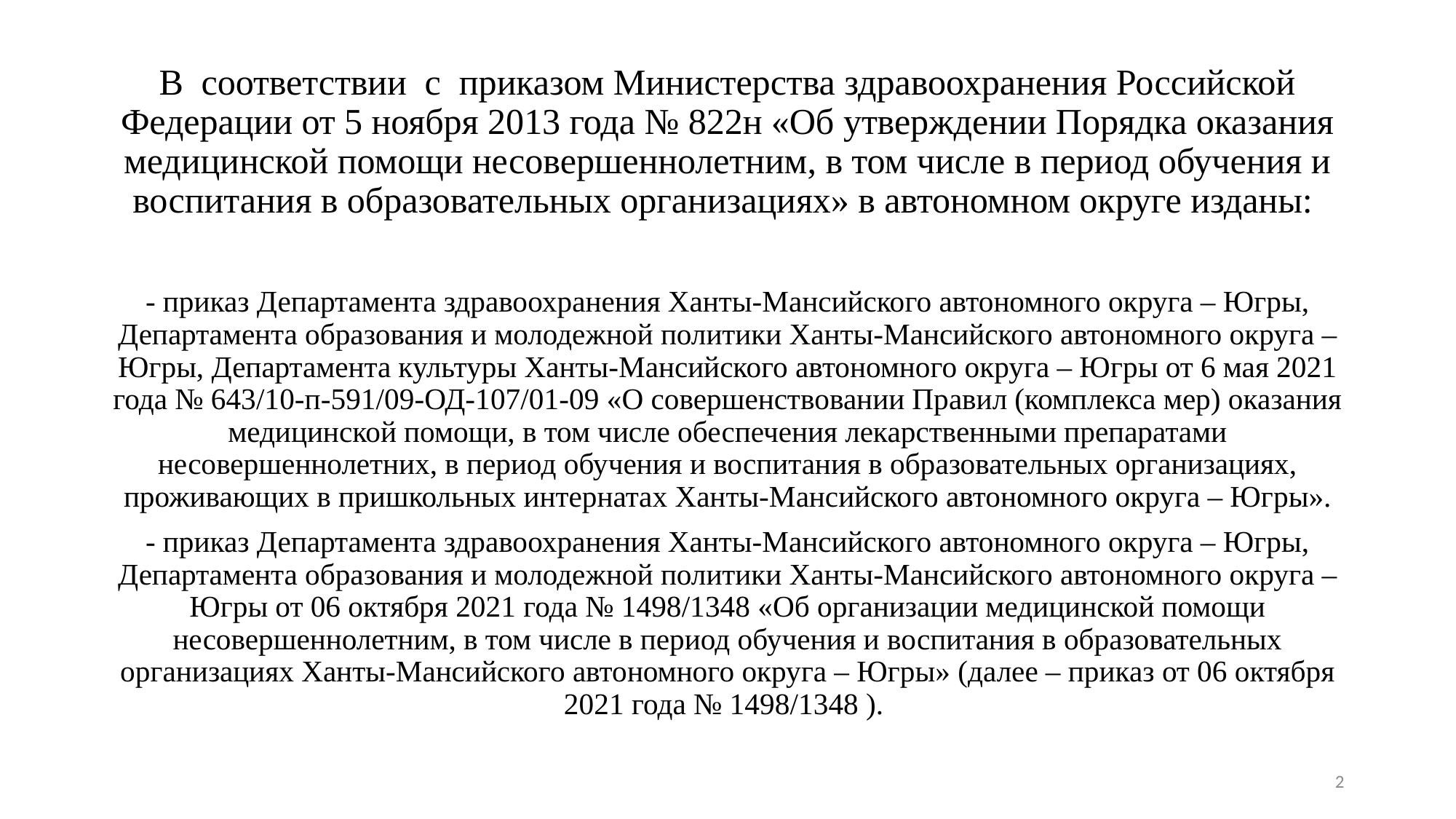

В  соответствии  с  приказом Министерства здравоохранения Российской Федерации от 5 ноября 2013 года № 822н «Об утверждении Порядка оказания медицинской помощи несовершеннолетним, в том числе в период обучения и воспитания в образовательных организациях» в автономном округе изданы:

- приказ Департамента здравоохранения Ханты-Мансийского автономного округа – Югры, Департамента образования и молодежной политики Ханты-Мансийского автономного округа – Югры, Департамента культуры Ханты-Мансийского автономного округа – Югры от 6 мая 2021 года № 643/10-п-591/09-ОД-107/01-09 «О совершенствовании Правил (комплекса мер) оказания медицинской помощи, в том числе обеспечения лекарственными препаратами несовершеннолетних, в период обучения и воспитания в образовательных организациях, проживающих в пришкольных интернатах Ханты-Мансийского автономного округа – Югры».
- приказ Департамента здравоохранения Ханты-Мансийского автономного округа – Югры, Департамента образования и молодежной политики Ханты-Мансийского автономного округа – Югры от 06 октября 2021 года № 1498/1348 «Об организации медицинской помощи несовершеннолетним, в том числе в период обучения и воспитания в образовательных организациях Ханты-Мансийского автономного округа – Югры» (далее – приказ от 06 октября 2021 года № 1498/1348 ).

2